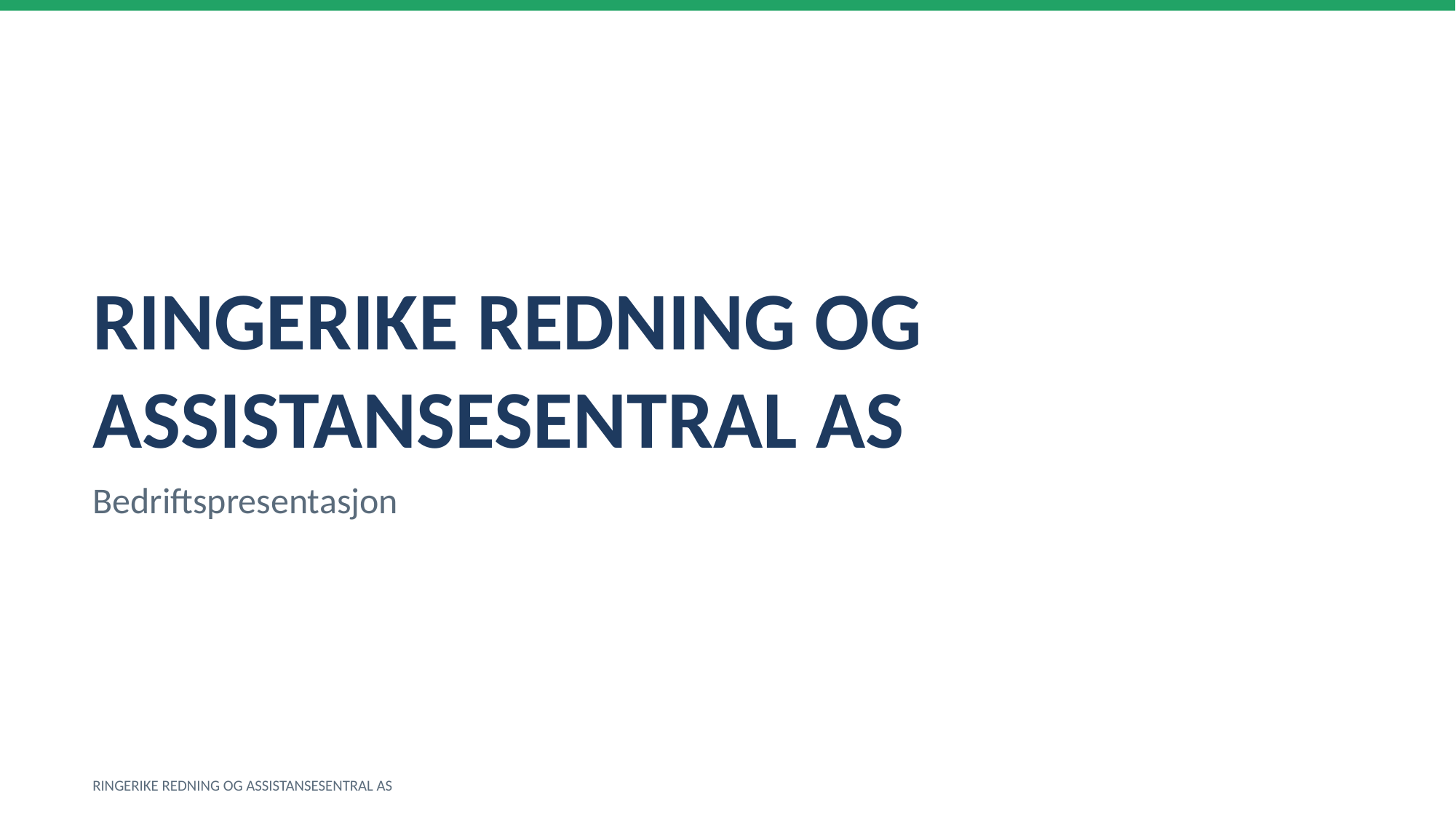

RINGERIKE REDNING OG ASSISTANSESENTRAL AS
Bedriftspresentasjon
RINGERIKE REDNING OG ASSISTANSESENTRAL AS